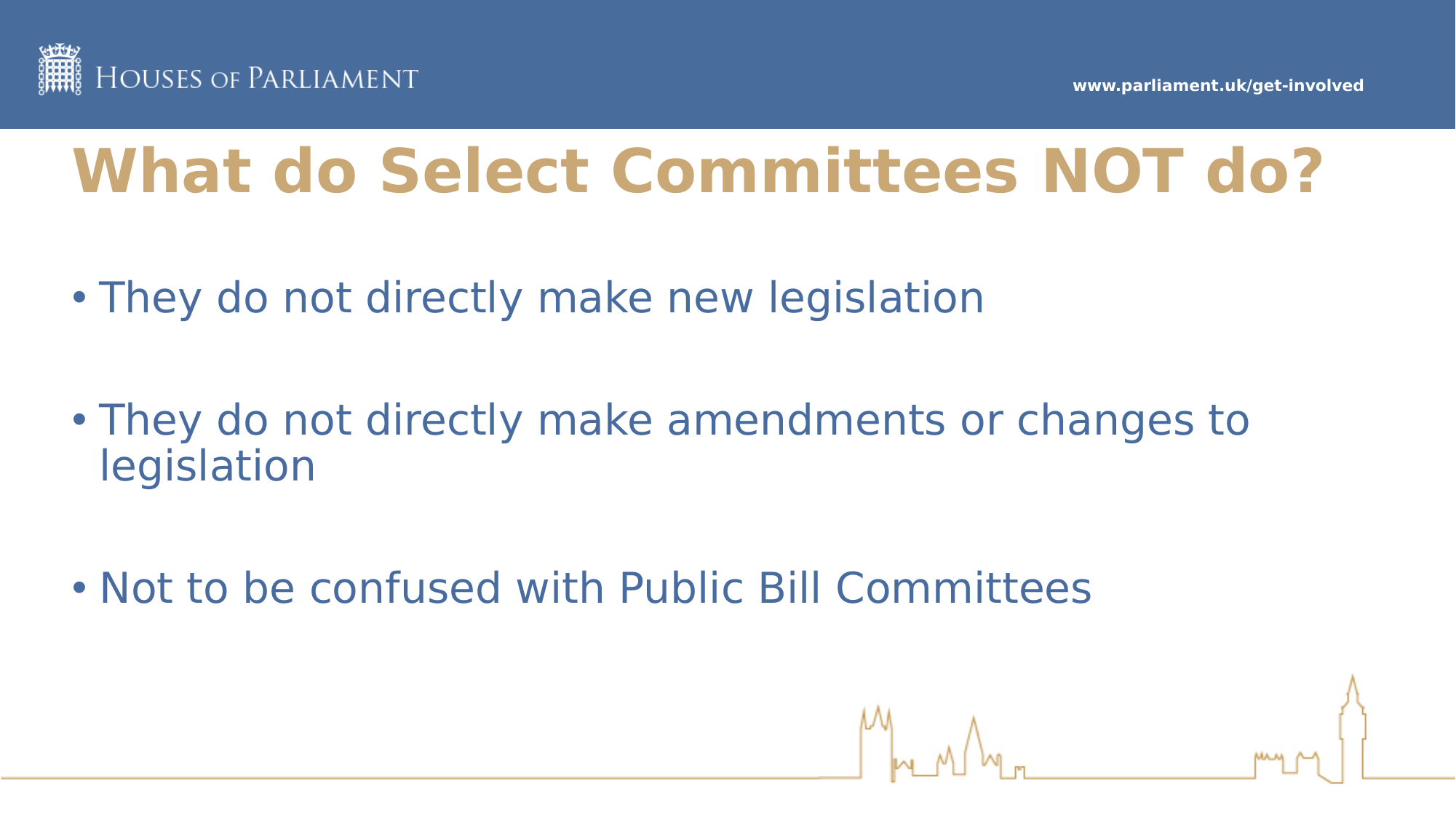

# What do Select Committees NOT do?
They do not directly make new legislation

They do not directly make amendments or changes to legislation

Not to be confused with Public Bill Committees